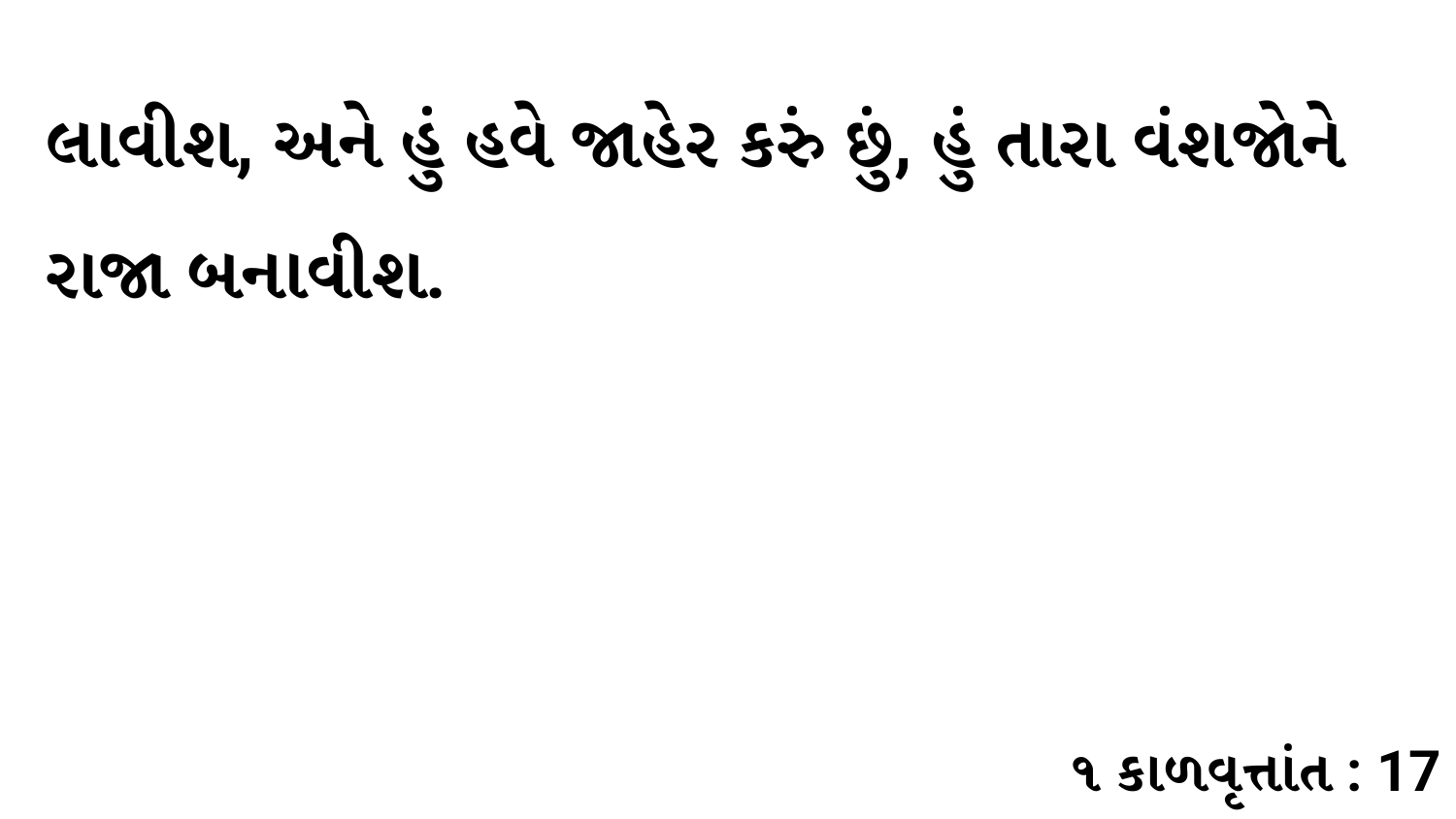

લાવીશ, અને હું હવે જાહેર કરું છું, હું તારા વંશજોને રાજા બનાવીશ.
૧ કાળવૃત્તાંત : 17